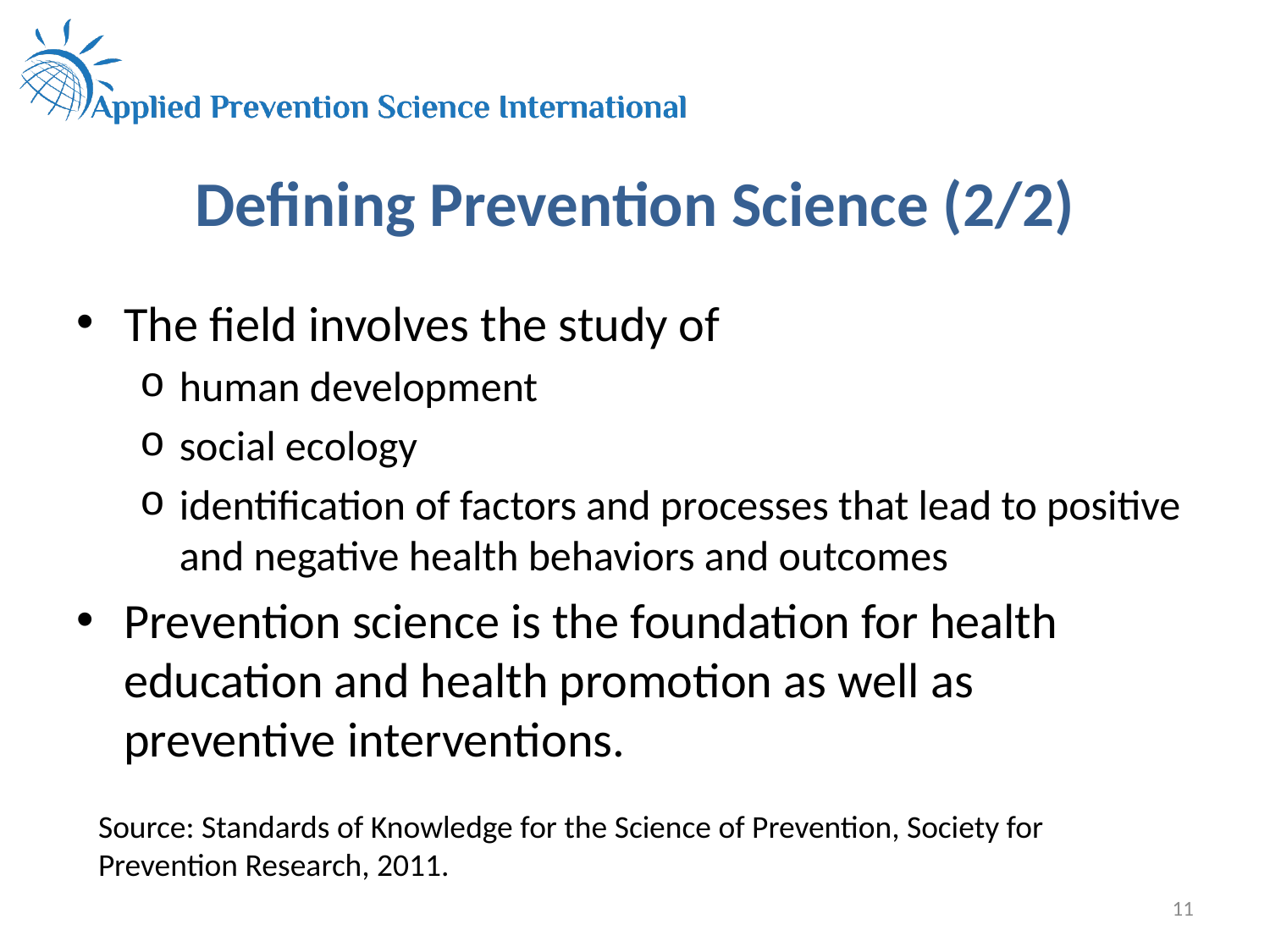

# Defining Prevention Science (2/2)
The field involves the study of
human development
social ecology
identification of factors and processes that lead to positive and negative health behaviors and outcomes
Prevention science is the foundation for health education and health promotion as well as preventive interventions.

Source: Standards of Knowledge for the Science of Prevention, Society for Prevention Research, 2011.
11